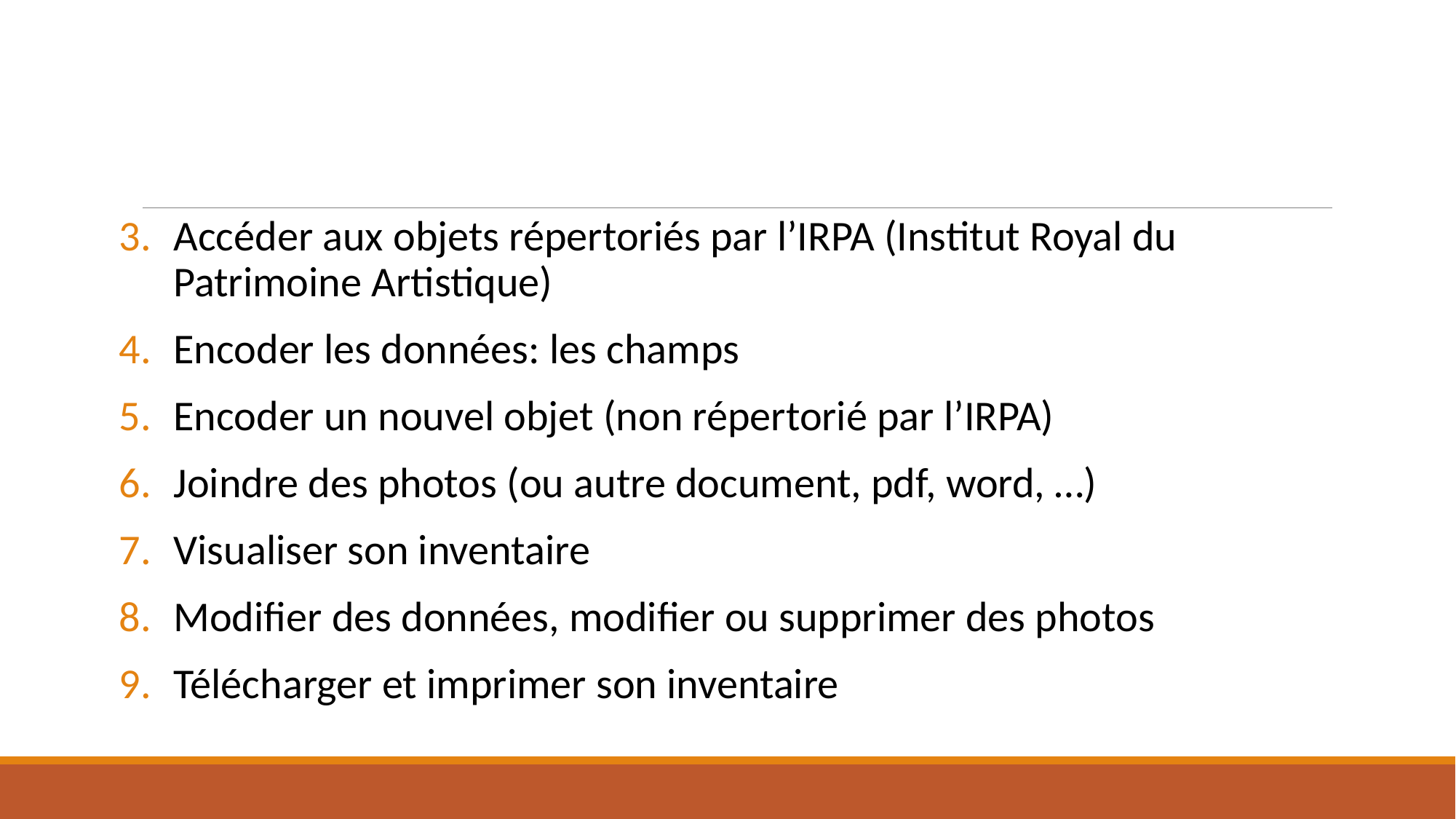

Accéder aux objets répertoriés par l’IRPA (Institut Royal du Patrimoine Artistique)
Encoder les données: les champs
Encoder un nouvel objet (non répertorié par l’IRPA)
Joindre des photos (ou autre document, pdf, word, …)
Visualiser son inventaire
Modifier des données, modifier ou supprimer des photos
Télécharger et imprimer son inventaire